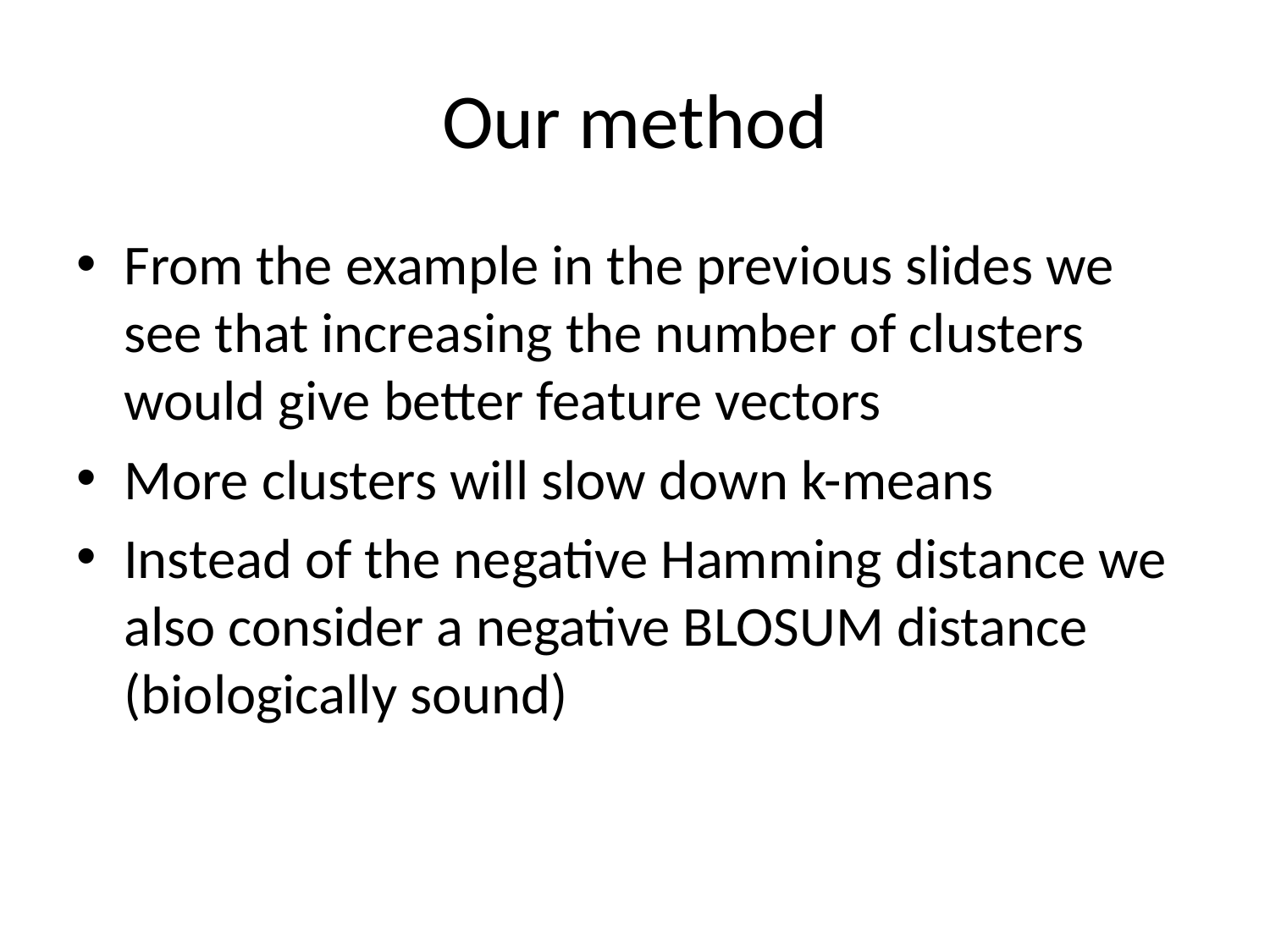

# Our method
From the example in the previous slides we see that increasing the number of clusters would give better feature vectors
More clusters will slow down k-means
Instead of the negative Hamming distance we also consider a negative BLOSUM distance (biologically sound)